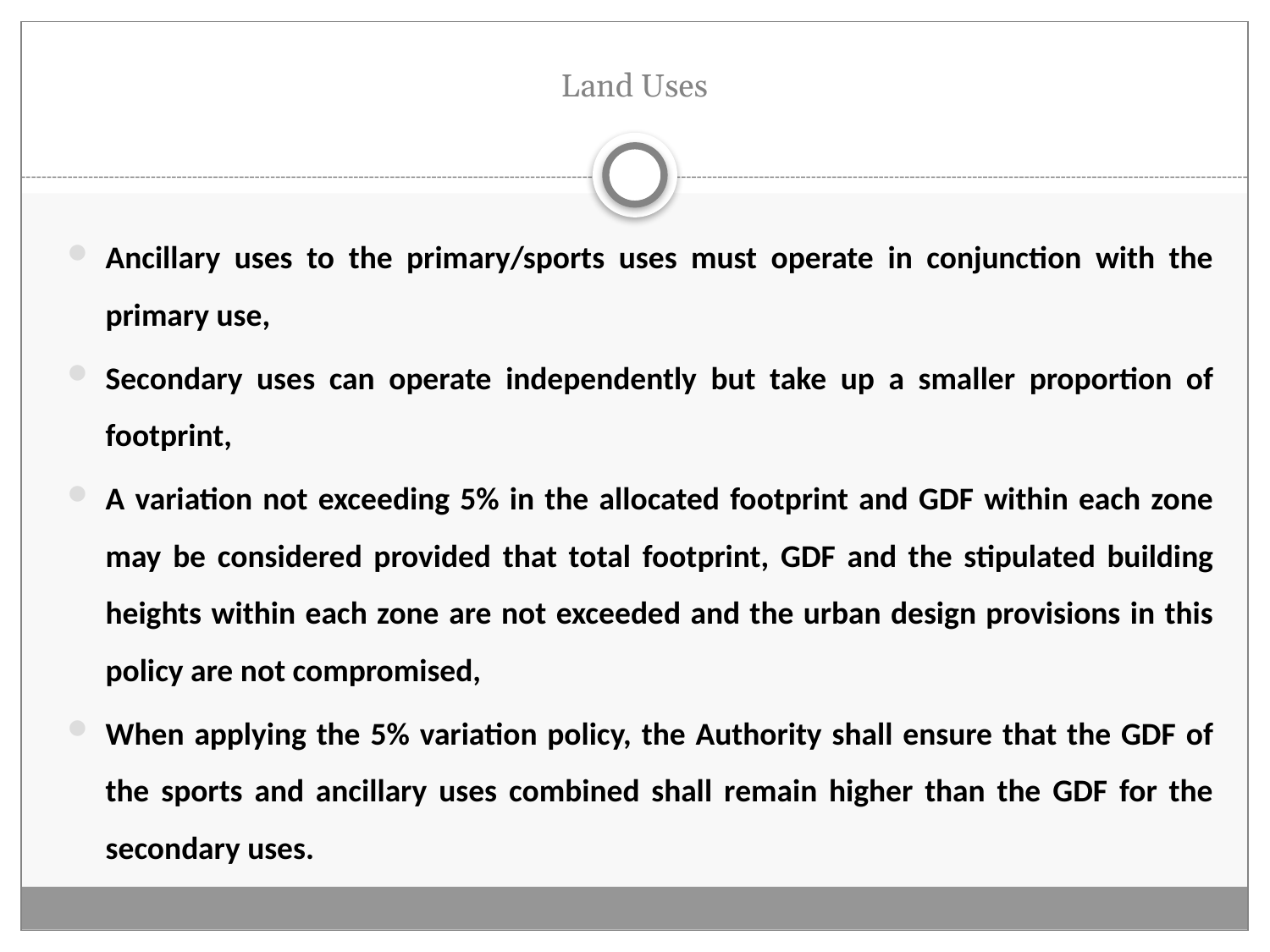

# Land Uses
Ancillary uses to the primary/sports uses must operate in conjunction with the primary use,
Secondary uses can operate independently but take up a smaller proportion of footprint,
A variation not exceeding 5% in the allocated footprint and GDF within each zone may be considered provided that total footprint, GDF and the stipulated building heights within each zone are not exceeded and the urban design provisions in this policy are not compromised,
When applying the 5% variation policy, the Authority shall ensure that the GDF of the sports and ancillary uses combined shall remain higher than the GDF for the secondary uses.